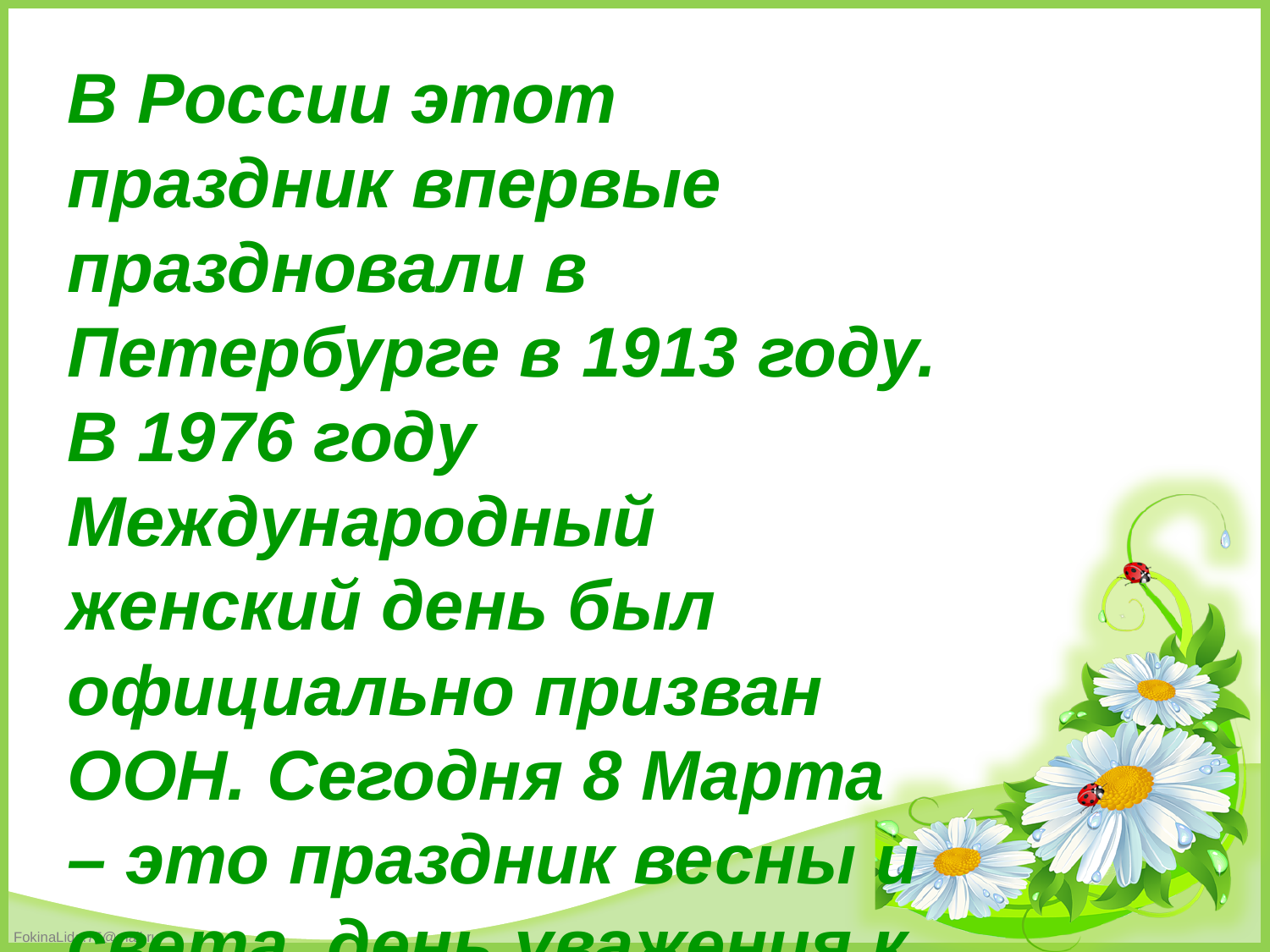

В России этот праздник впервые праздновали в Петербурге в 1913 году.
В 1976 году Международный женский день был официально призван ООН. Сегодня 8 Марта – это праздник весны и света, день уважения к традиционной роли женщины как жены, матери, подруги.